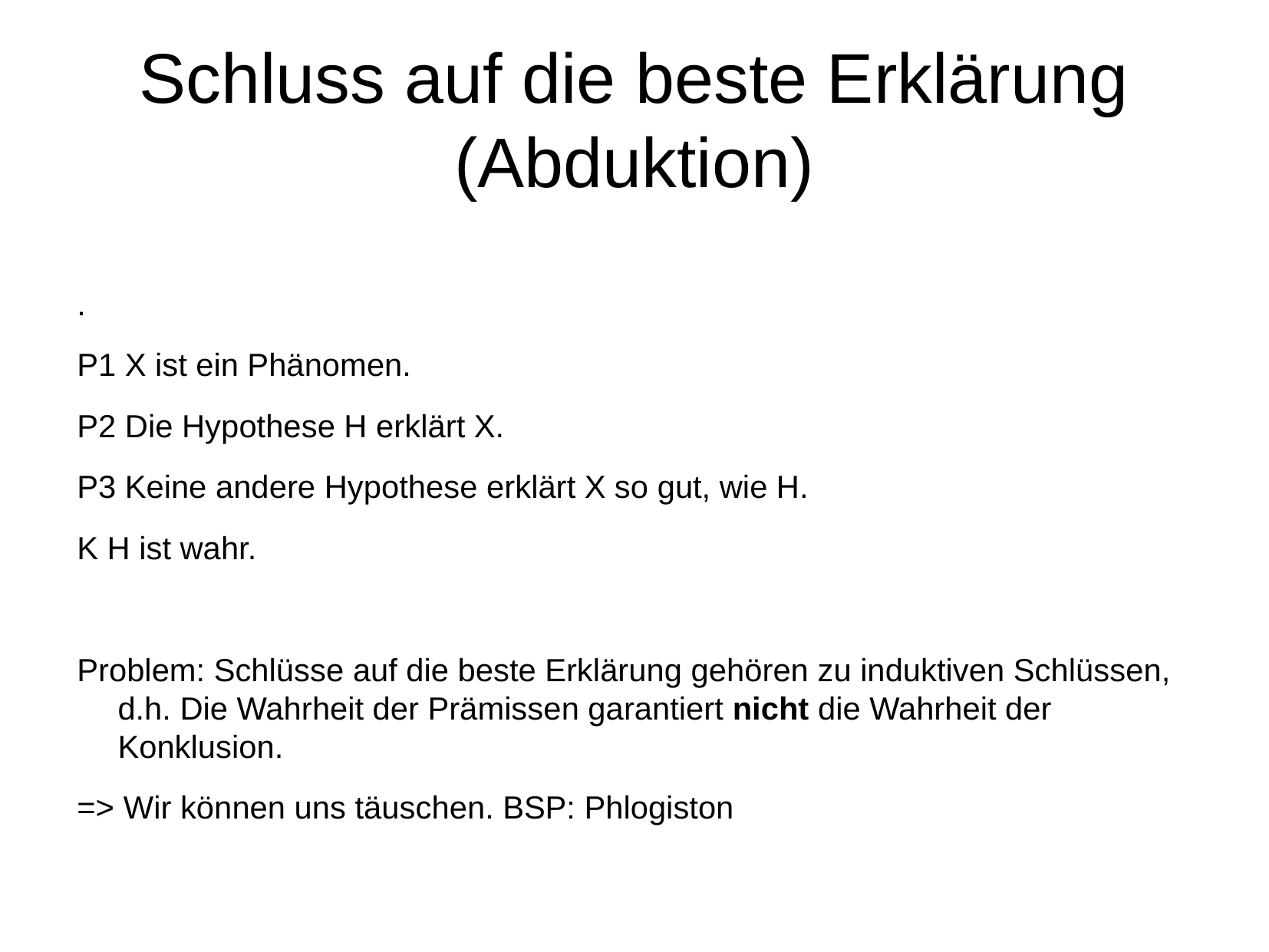

Schluss auf die beste Erklärung (Abduktion)

.
P1 X ist ein Phänomen.
P2 Die Hypothese H erklärt X.
P3 Keine andere Hypothese erklärt X so gut, wie H.
K H ist wahr.

Problem: Schlüsse auf die beste Erklärung gehören zu induktiven Schlüssen, d.h. Die Wahrheit der Prämissen garantiert nicht die Wahrheit der Konklusion.
=> Wir können uns täuschen. BSP: Phlogiston